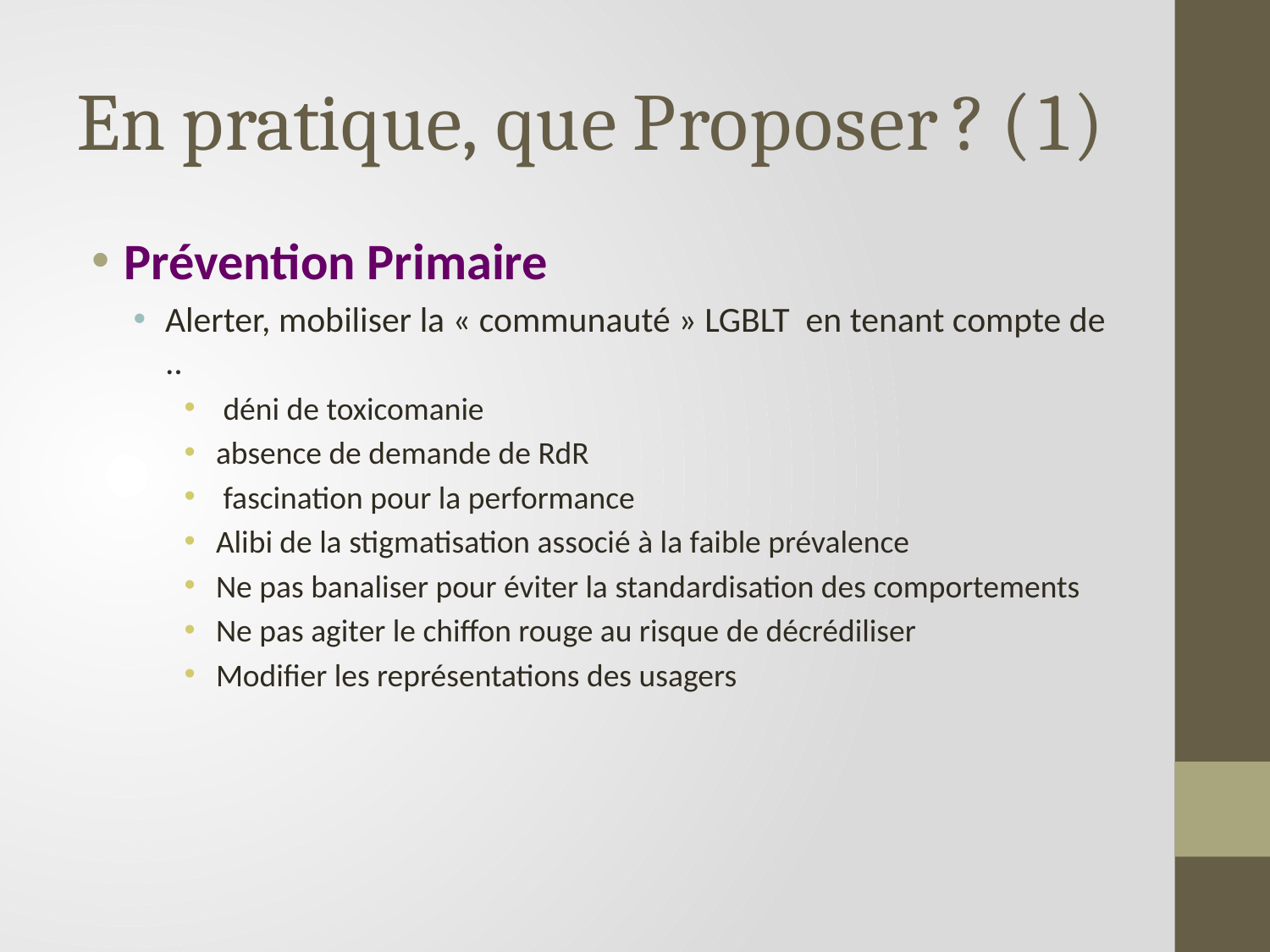

# En pratique, que Proposer ? (1)
Prévention Primaire
Alerter, mobiliser la « communauté » LGBLT  en tenant compte de ..
 déni de toxicomanie
absence de demande de RdR
 fascination pour la performance
Alibi de la stigmatisation associé à la faible prévalence
Ne pas banaliser pour éviter la standardisation des comportements
Ne pas agiter le chiffon rouge au risque de décrédiliser
Modifier les représentations des usagers